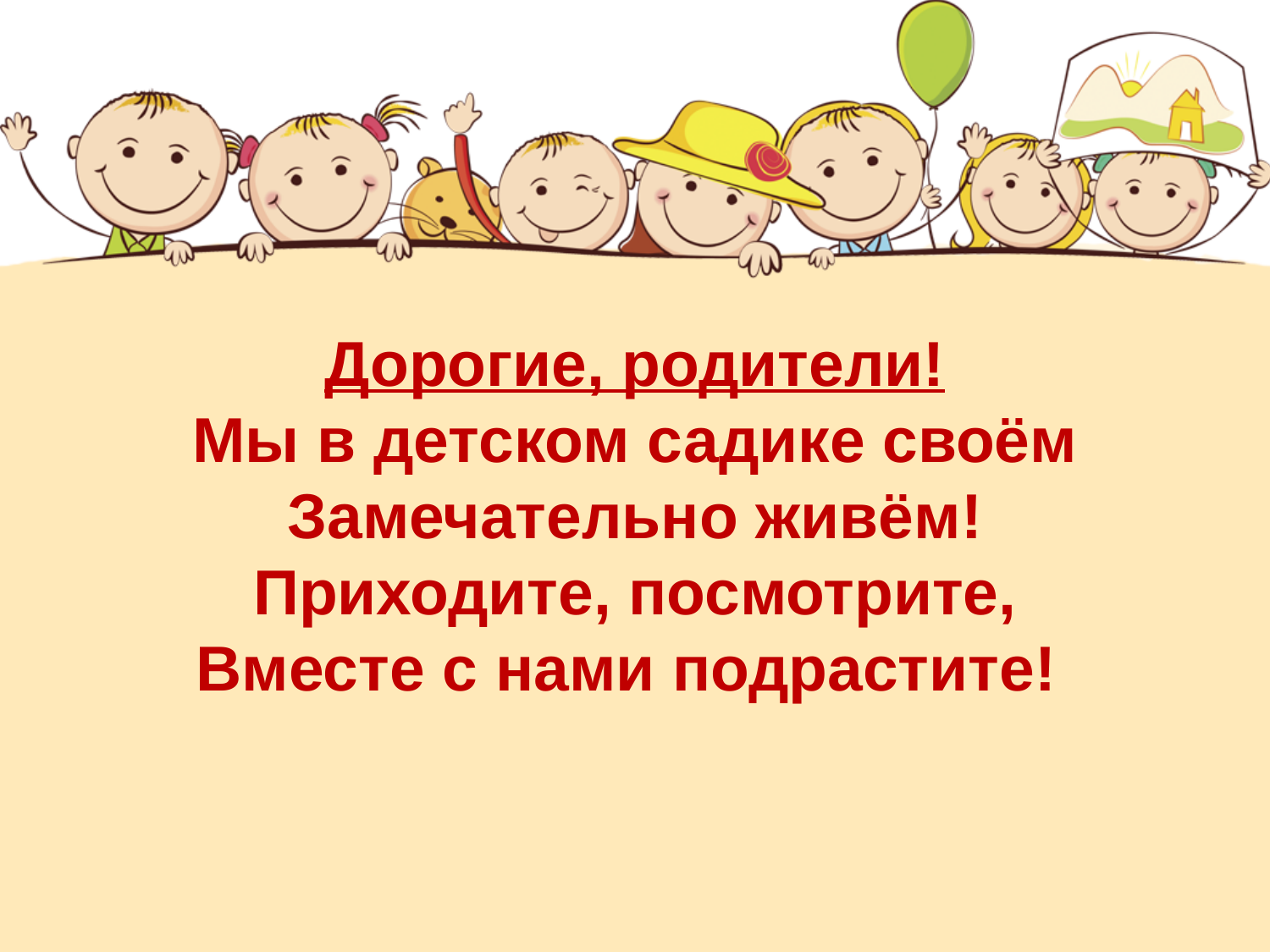

#
Дорогие, родители!
Мы в детском садике своём
Замечательно живём!
Приходите, посмотрите,
Вместе с нами подрастите!